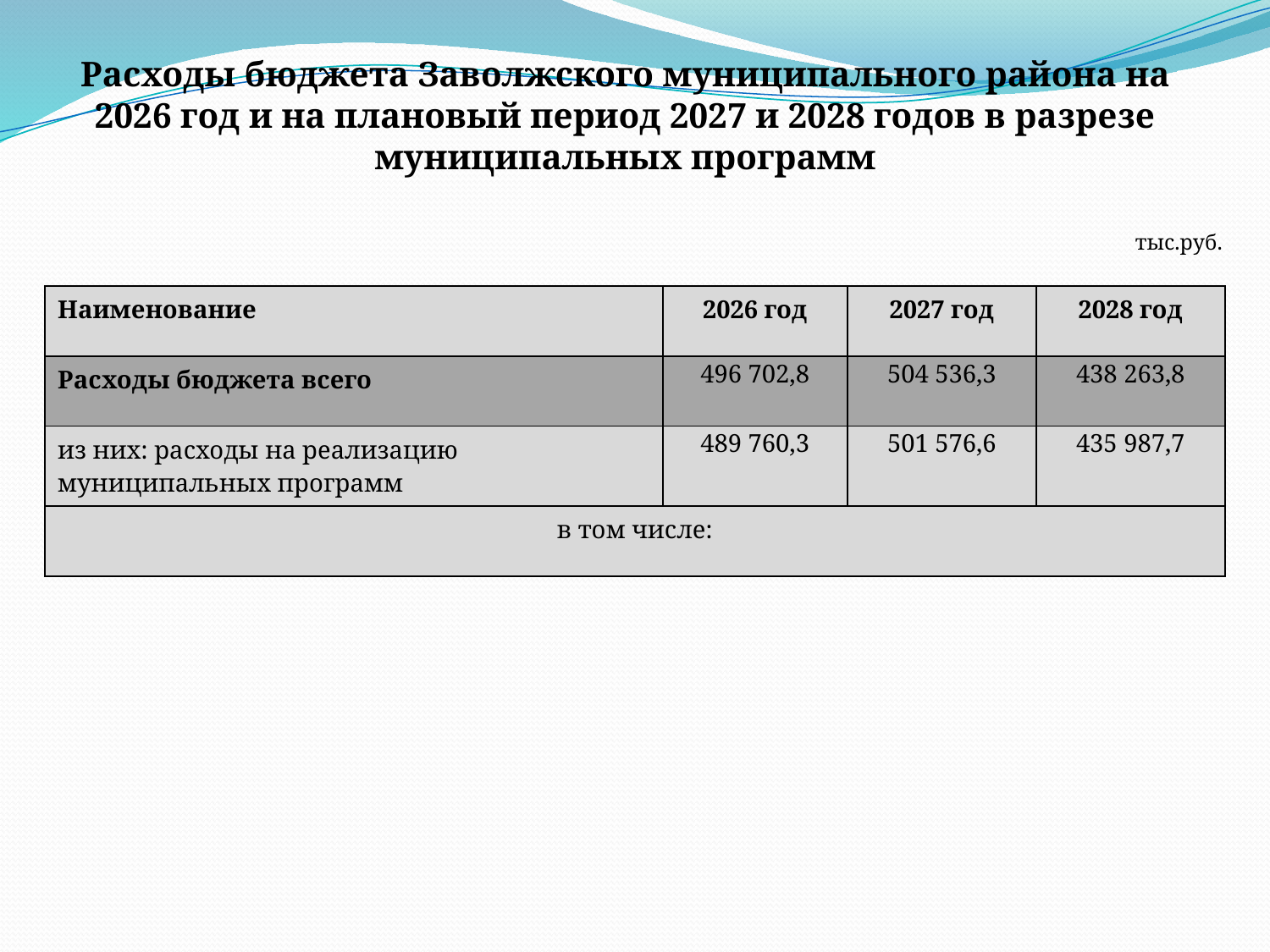

# Расходы бюджета Заволжского муниципального района на 2026 год и на плановый период 2027 и 2028 годов в разрезе муниципальных программ

тыс.руб.

| Наименование | 2026 год | 2027 год | 2028 год |
| --- | --- | --- | --- |
| Расходы бюджета всего | 496 702,8 | 504 536,3 | 438 263,8 |
| из них: расходы на реализацию муниципальных программ | 489 760,3 | 501 576,6 | 435 987,7 |
| в том числе: |  |  |  |